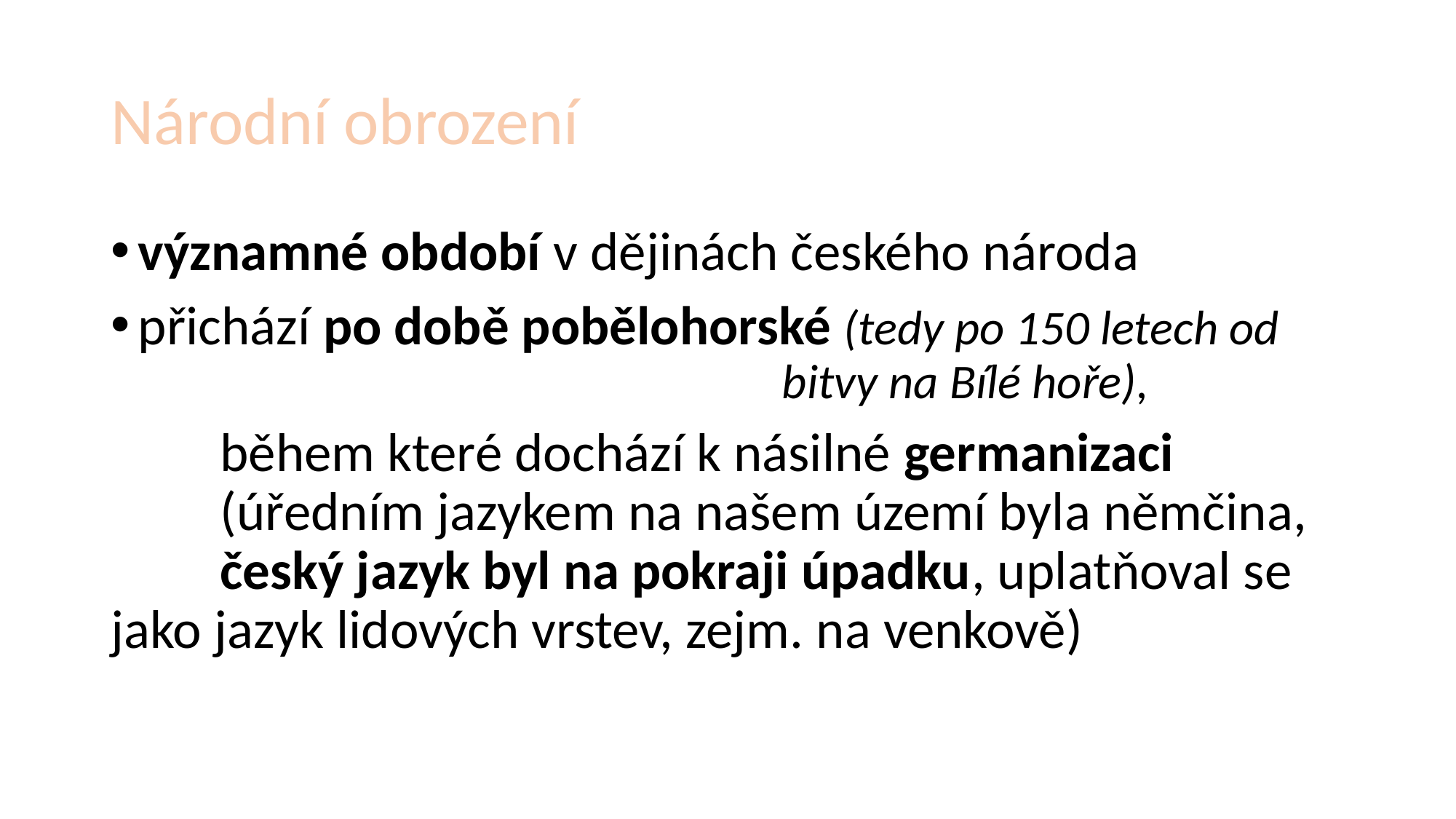

# Národní obrození
významné období v dějinách českého národa
přichází po době pobělohorské (tedy po 150 letech od   						         bitvy na Bílé hoře),
  	během které dochází k násilné germanizaci 			(úředním jazykem na našem území byla němčina, 	český jazyk byl na pokraji úpadku, uplatňoval se 	jako jazyk lidových vrstev, zejm. na venkově)